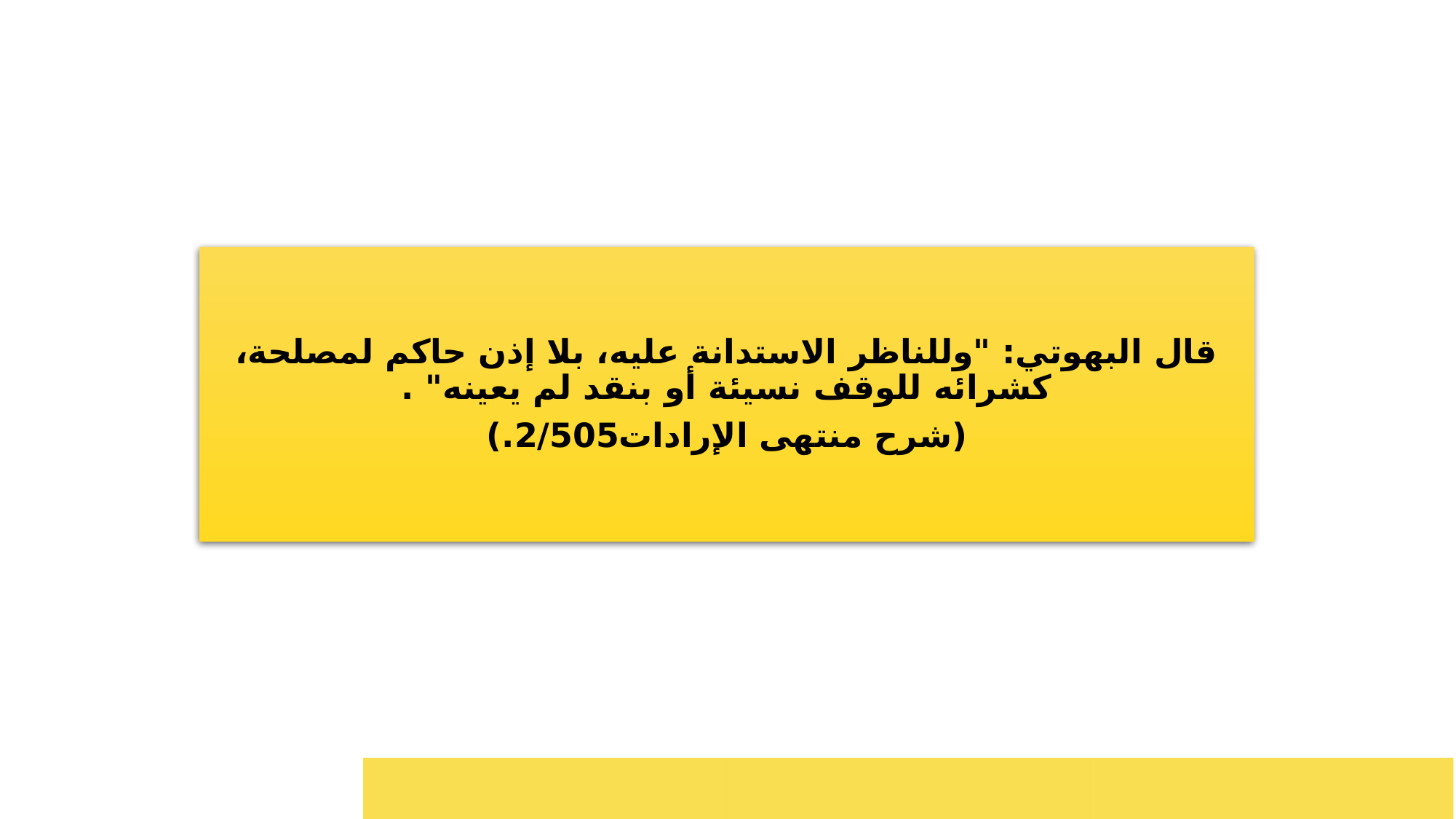

قال البهوتي: "وللناظر الاستدانة عليه، بلا إذن حاكم لمصلحة، كشرائه للوقف نسيئة أو بنقد لم يعينه" .
(شرح منتهى الإرادات2/505.)